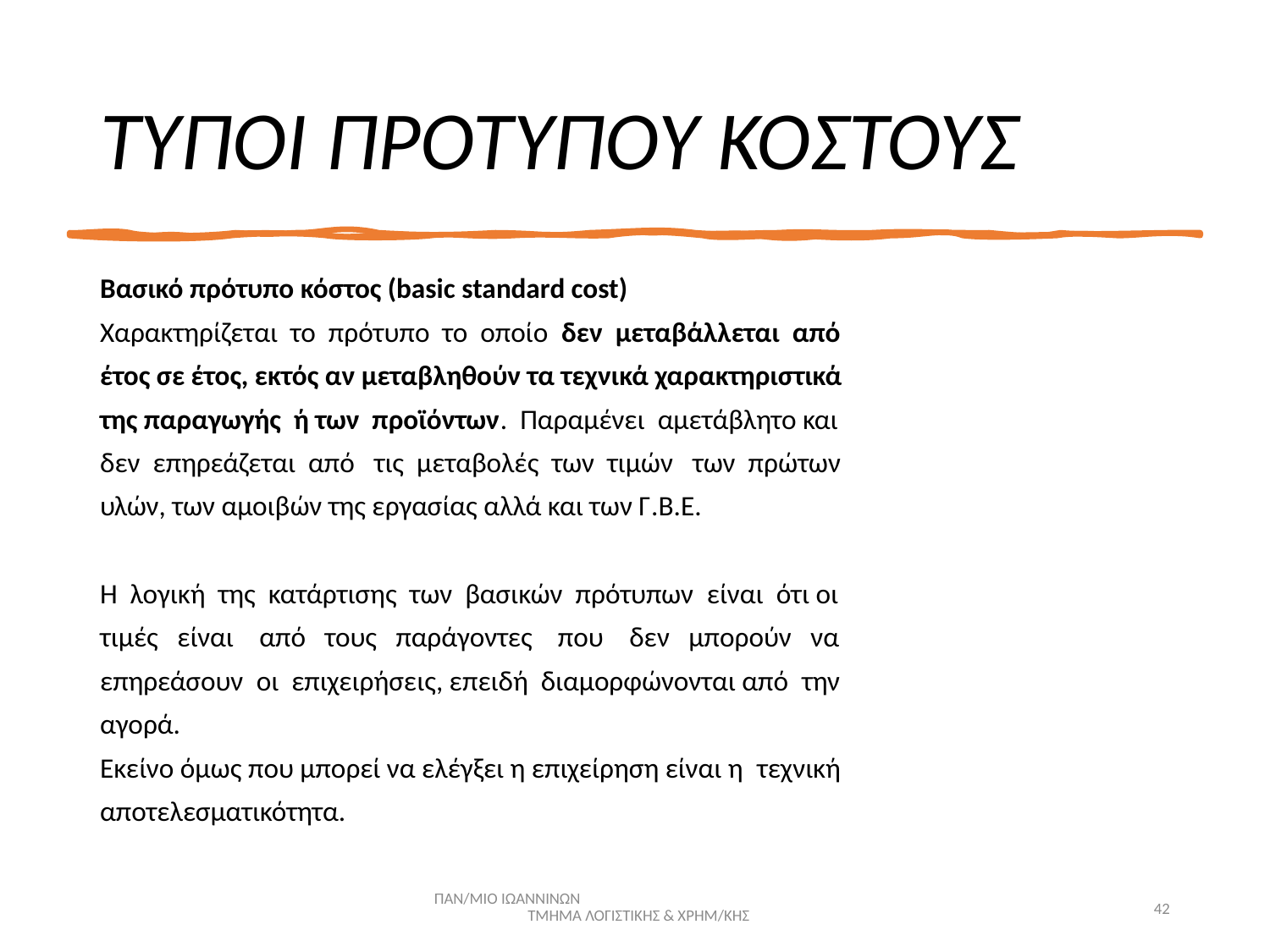

# ΤΥΠΟΙ ΠΡΟΤΥΠΟΥ ΚΟΣΤΟΥΣ

Βασικό πρότυπο κόστος (basic standard cost)
Χαρακτηρίζεται  το  πρότυπο  το  οποίο  δεν  μεταβάλλεται  από
έτος σε έτος, εκτός αν μεταβληθούν τα τεχνικά χαρακτηριστικά
της παραγωγής  ή των  προϊόντων.  Παραμένει  αμετάβλητο και
δεν  επηρεάζεται  από   τις  μεταβολές  των  τιμών   των  πρώτων
υλών, των αμοιβών της εργασίας αλλά και των Γ.Β.Ε.

Η  λογική  της  κατάρτισης  των  βασικών  πρότυπων  είναι  ότι οι
τιμές   είναι    από   τους   παράγοντες    που    δεν   μπορούν   να
επηρεάσουν  οι  επιχειρήσεις, επειδή  διαμορφώνονται από  την
αγορά.
Εκείνο όμως που μπορεί να ελέγξει η επιχείρηση είναι η  τεχνική
αποτελεσματικότητα.
ΠΑΝ/ΜΙΟ ΙΩΑΝΝΙΝΩΝ                                                                          ΤΜΗΜΑ ΛΟΓΙΣΤΙΚΗΣ & ΧΡΗΜ/ΚΗΣ
42